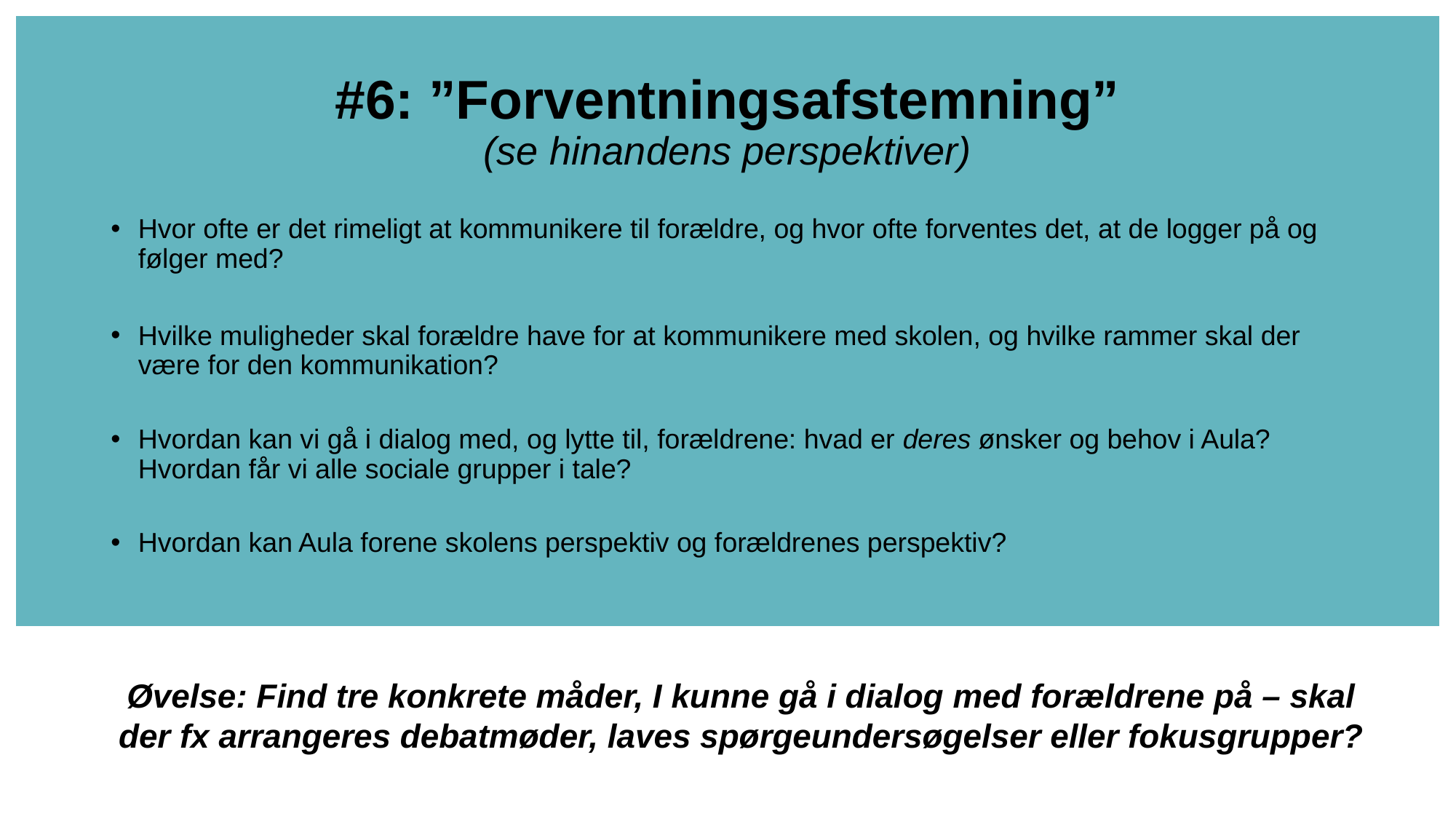

# #6: ”Forventningsafstemning” (se hinandens perspektiver)
Hvor ofte er det rimeligt at kommunikere til forældre, og hvor ofte forventes det, at de logger på og følger med?
Hvilke muligheder skal forældre have for at kommunikere med skolen, og hvilke rammer skal der være for den kommunikation?
Hvordan kan vi gå i dialog med, og lytte til, forældrene: hvad er deres ønsker og behov i Aula? Hvordan får vi alle sociale grupper i tale?
Hvordan kan Aula forene skolens perspektiv og forældrenes perspektiv?
Øvelse: Find tre konkrete måder, I kunne gå i dialog med forældrene på – skal der fx arrangeres debatmøder, laves spørgeundersøgelser eller fokusgrupper?